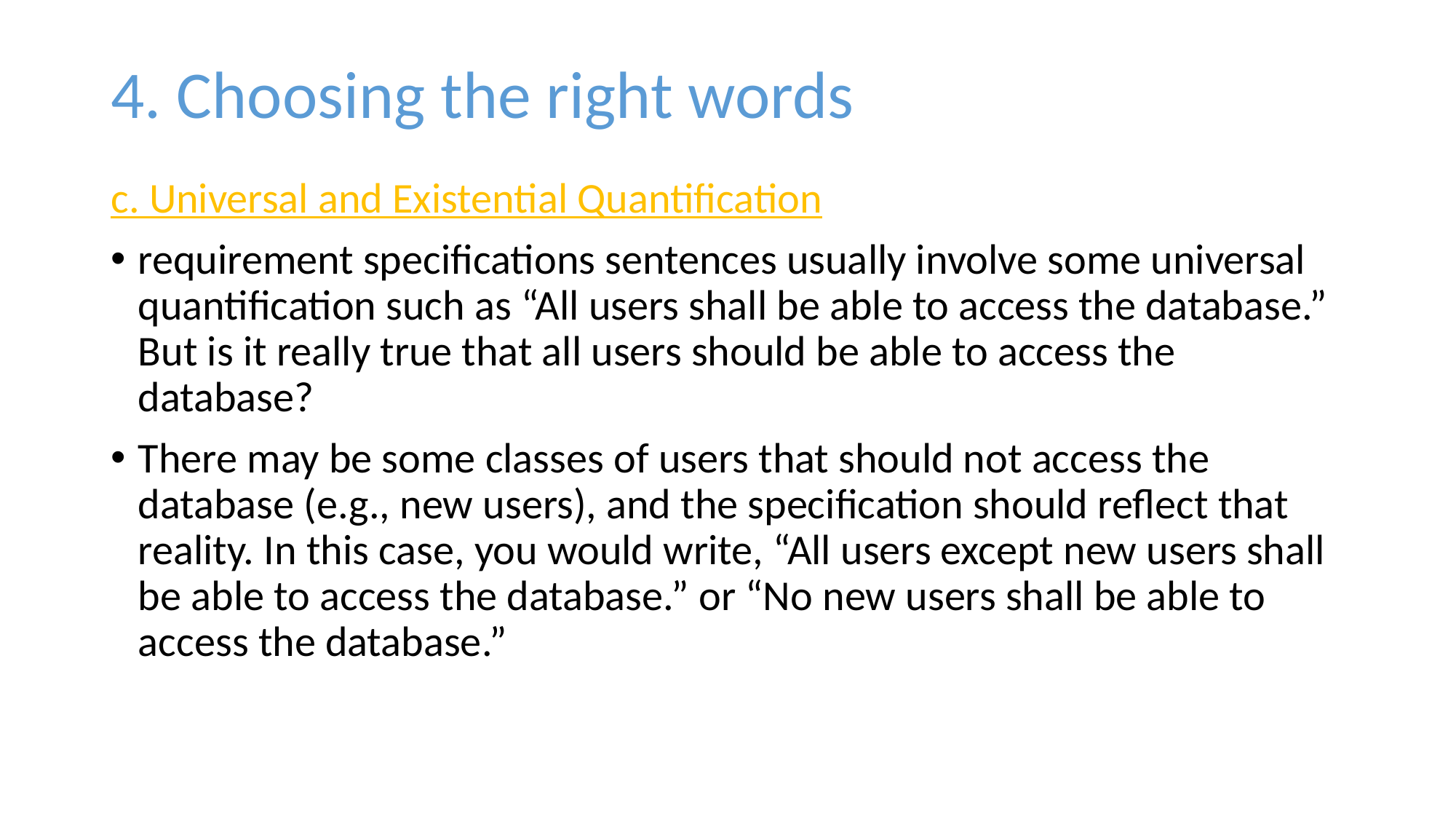

# 4. Choosing the right words
c. Universal and Existential Quantification
requirement specifications sentences usually involve some universal quantification such as “All users shall be able to access the database.” But is it really true that all users should be able to access the database?
There may be some classes of users that should not access the database (e.g., new users), and the specification should reflect that reality. In this case, you would write, “All users except new users shall be able to access the database.” or “No new users shall be able to access the database.”